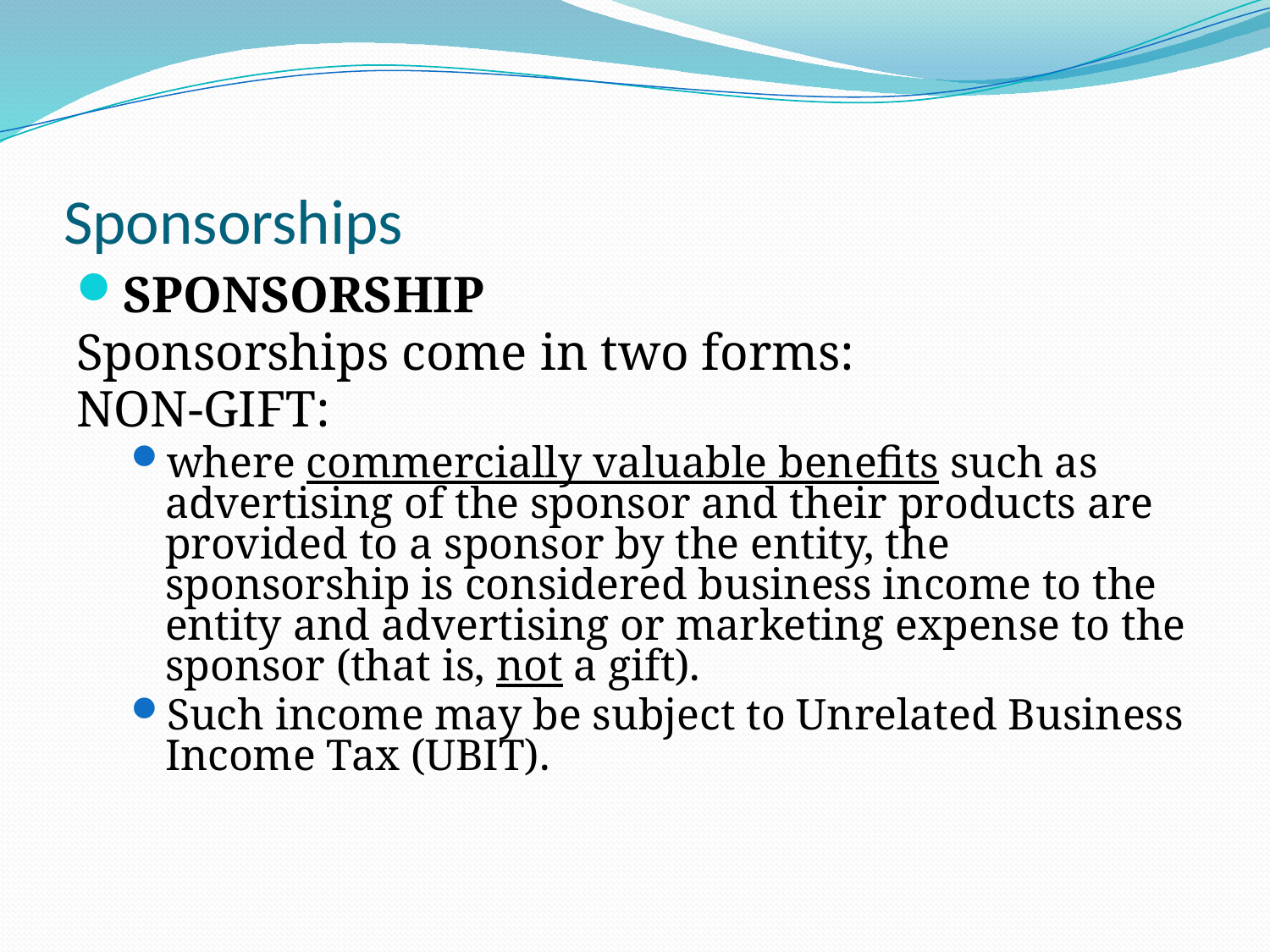

# Sponsorships
SPONSORSHIP
Sponsorships come in two forms:
NON-GIFT:
where commercially valuable benefits such as advertising of the sponsor and their products are provided to a sponsor by the entity, the sponsorship is considered business income to the entity and advertising or marketing expense to the sponsor (that is, not a gift).
Such income may be subject to Unrelated Business Income Tax (UBIT).